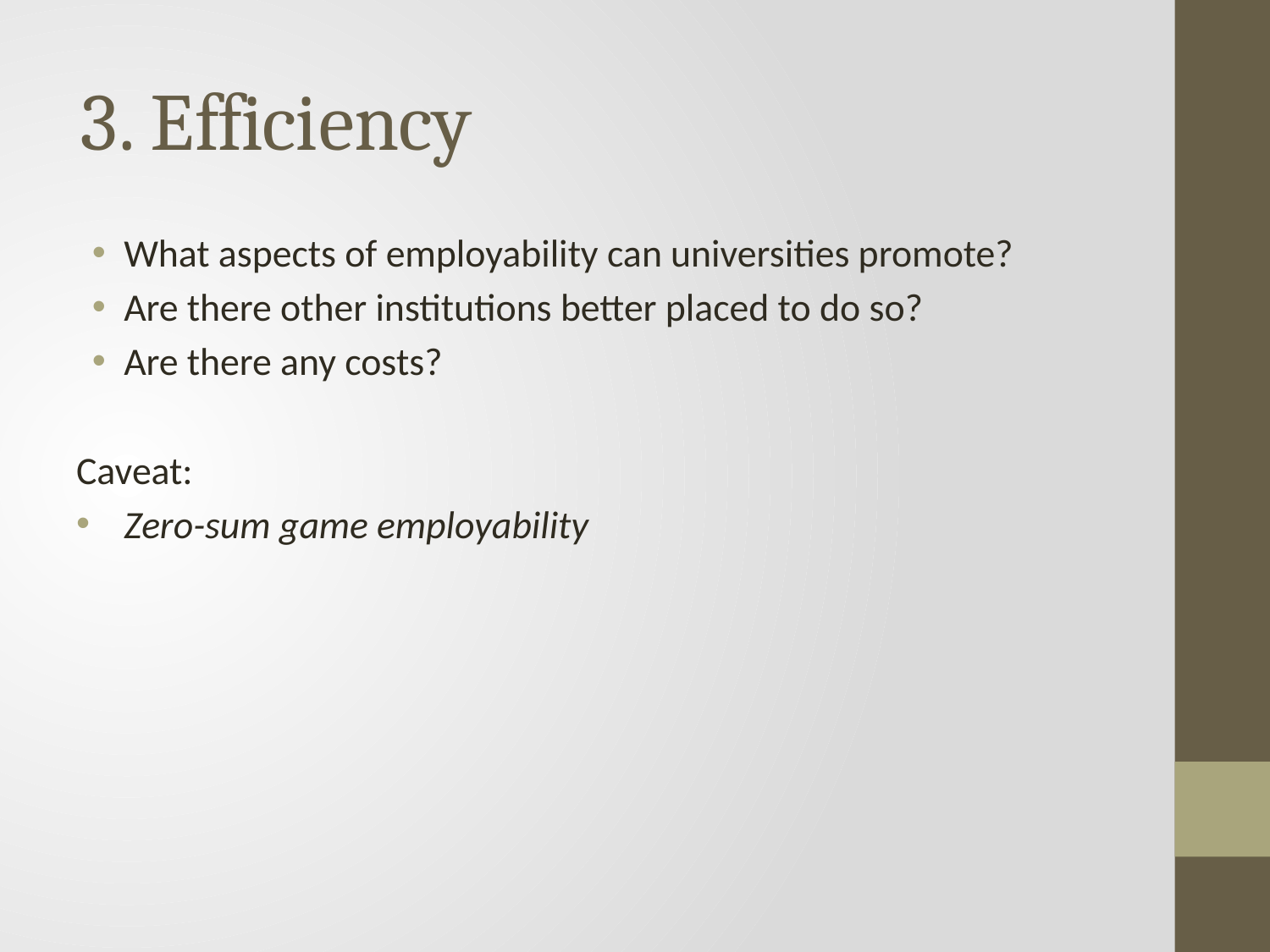

# 3. Efficiency
What aspects of employability can universities promote?
Are there other institutions better placed to do so?
Are there any costs?

Caveat:
Zero-sum game employability